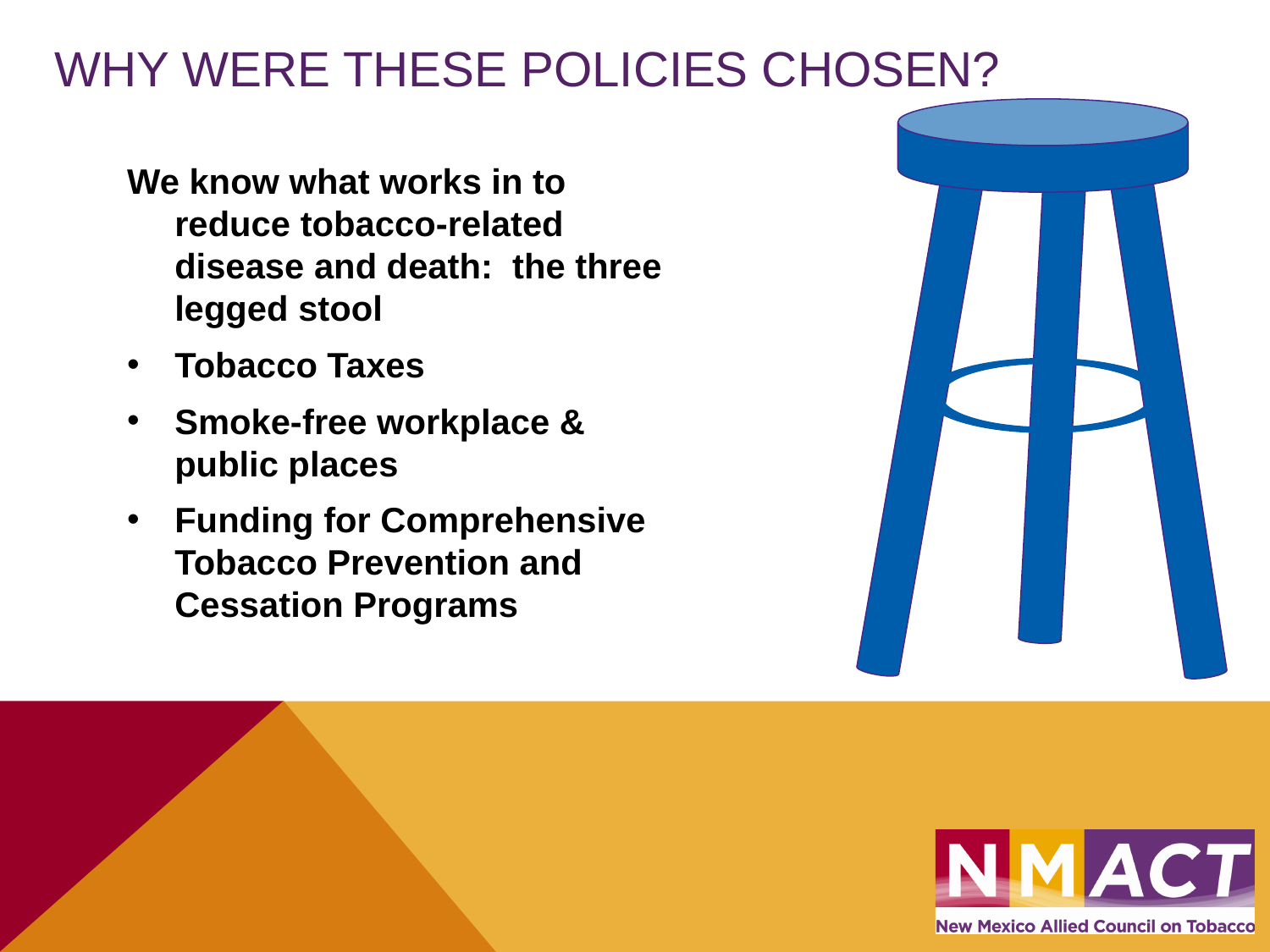

# Why were these policies chosen?

We know what works in to reduce tobacco-related disease and death:  the three legged stool
Tobacco Taxes
Smoke-free workplace & public places
Funding for Comprehensive Tobacco Prevention and Cessation Programs